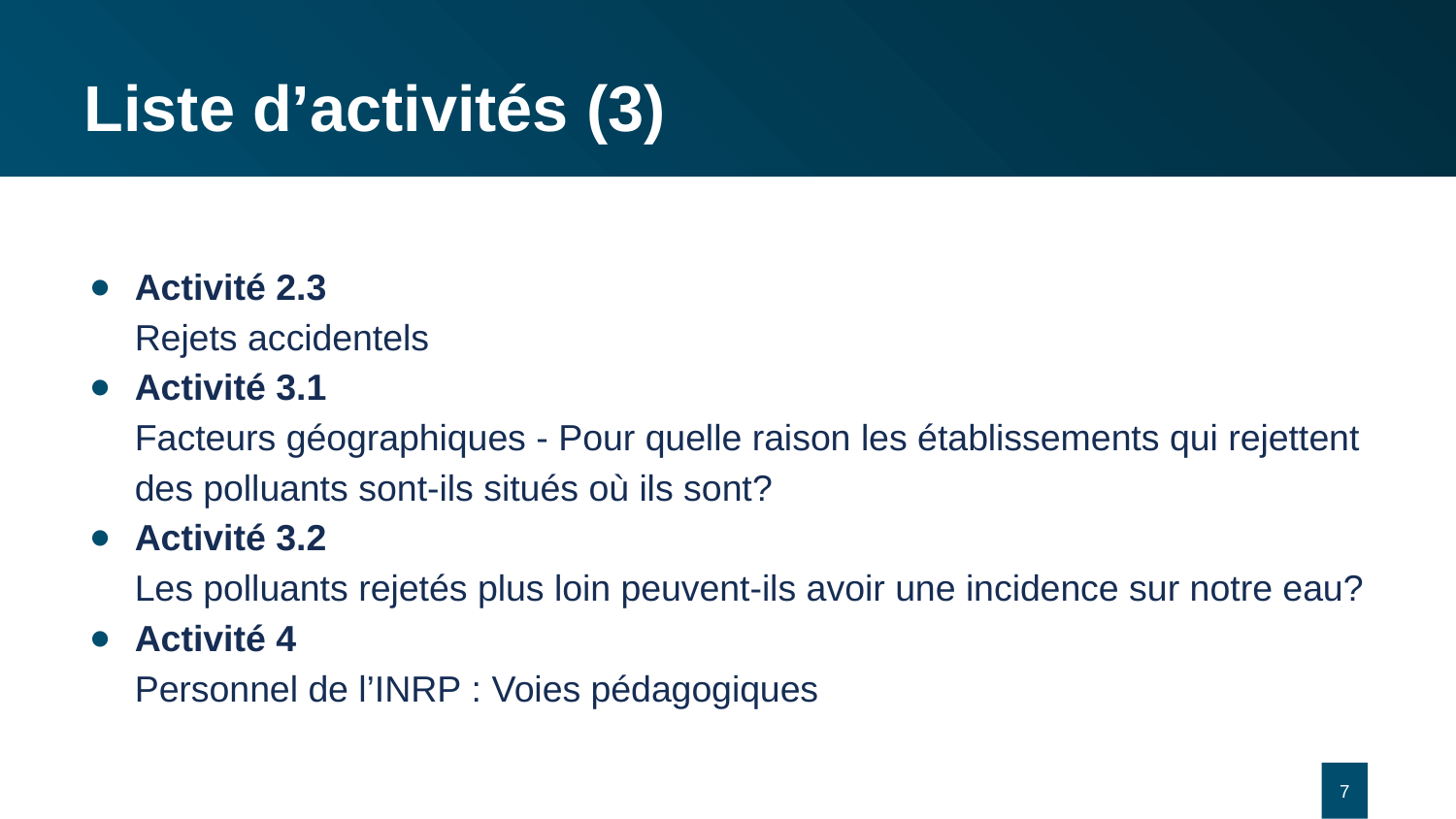

# Liste d’activités (3)
Activité 2.3
Rejets accidentels
Activité 3.1
Facteurs géographiques - Pour quelle raison les établissements qui rejettent des polluants sont-ils situés où ils sont?
Activité 3.2
Les polluants rejetés plus loin peuvent-ils avoir une incidence sur notre eau?
Activité 4
Personnel de l’INRP : Voies pédagogiques